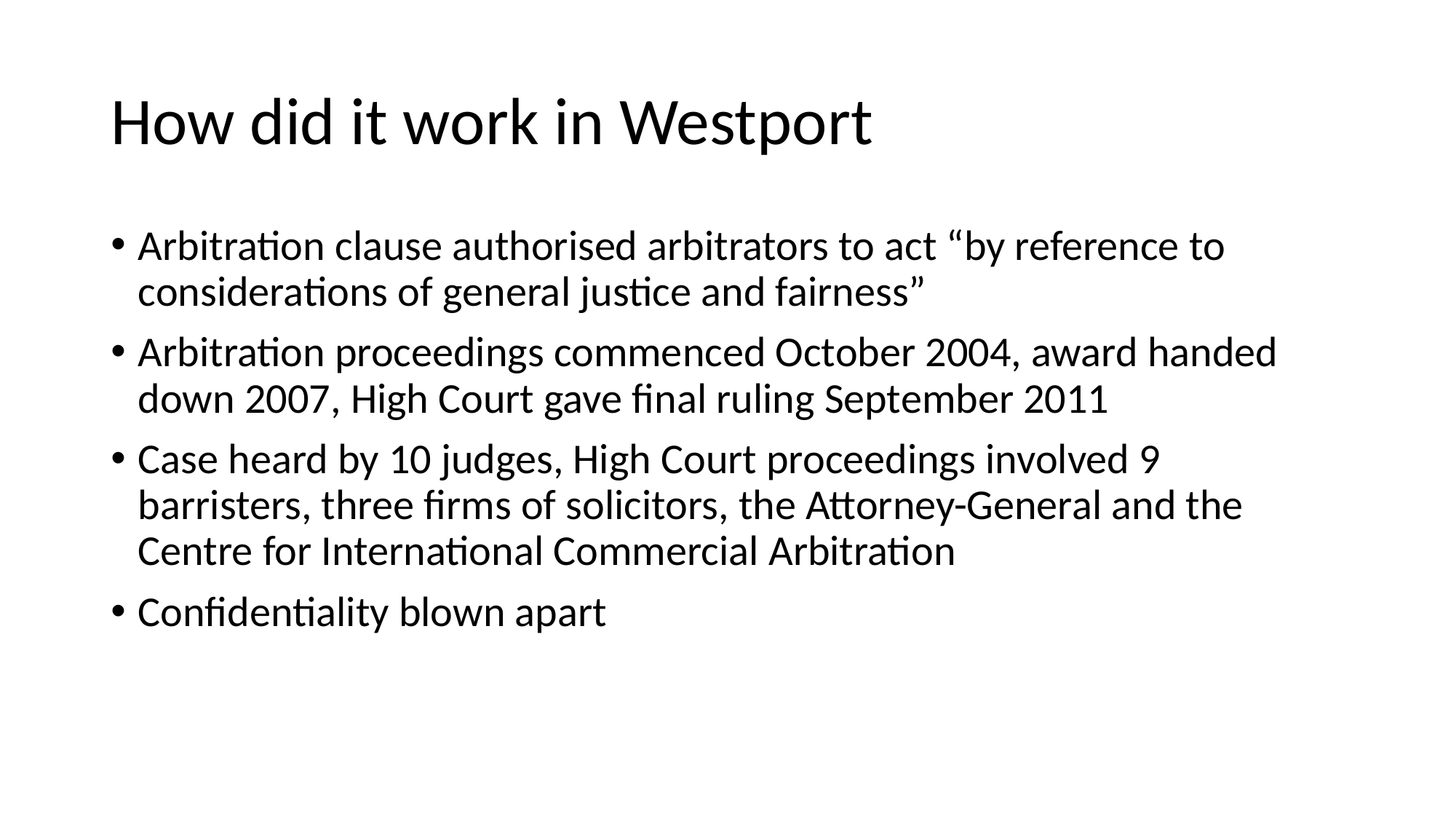

# How did it work in Westport
Arbitration clause authorised arbitrators to act “by reference to considerations of general justice and fairness”
Arbitration proceedings commenced October 2004, award handed down 2007, High Court gave final ruling September 2011
Case heard by 10 judges, High Court proceedings involved 9 barristers, three firms of solicitors, the Attorney-General and the Centre for International Commercial Arbitration
Confidentiality blown apart